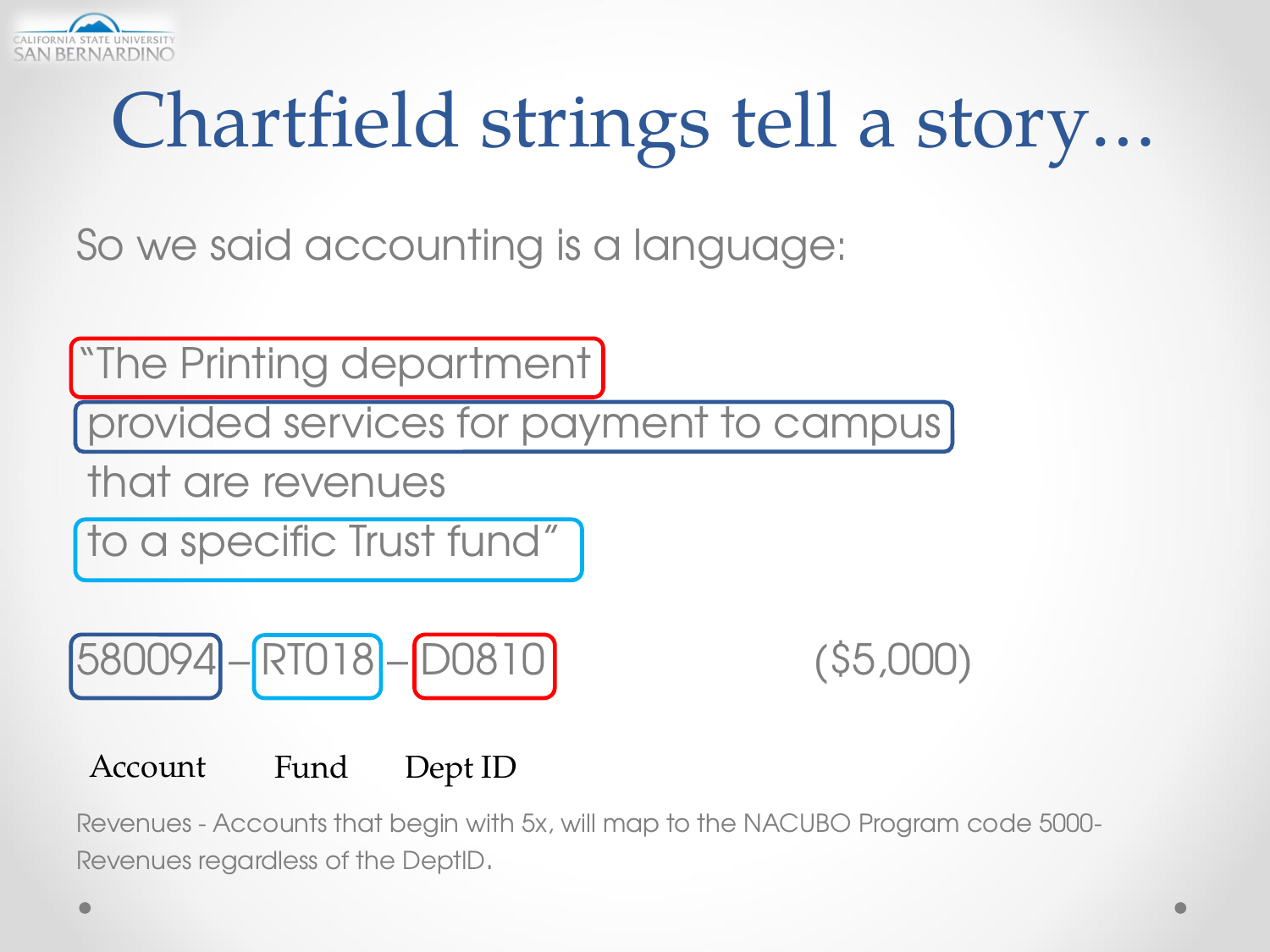

# Chartfield strings tell a story…
So we said accounting is a language:

“The Printing department
 provided services for payment to campus
 that are revenues
 to a specific Trust fund”

580094 – RT018 – D0810                       ($5,000)

Revenues - Accounts that begin with 5x, will map to the NACUBO Program code 5000-Revenues regardless of the DeptID.

Account
Fund
Dept ID